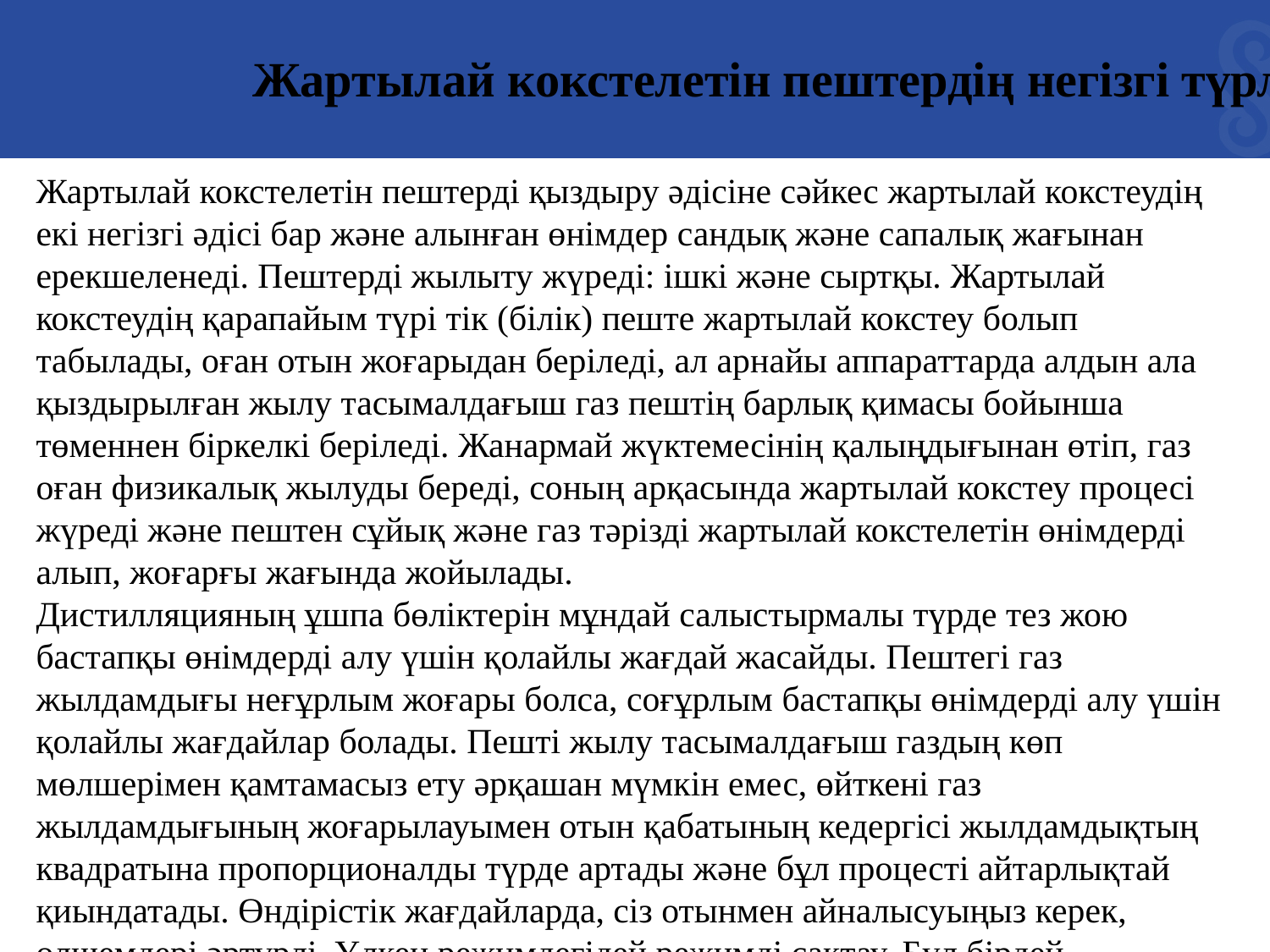

Жартылай кокстелетін пештердің негізгі түрлері
Жартылай кокстелетін пештерді қыздыру әдісіне сәйкес жартылай кокстеудің екі негізгі әдісі бар және алынған өнімдер сандық және сапалық жағынан ерекшеленеді. Пештерді жылыту жүреді: ішкі және сыртқы. Жартылай кокстеудің қарапайым түрі тік (білік) пеште жартылай кокстеу болып табылады, оған отын жоғарыдан беріледі, ал арнайы аппараттарда алдын ала қыздырылған жылу тасымалдағыш газ пештің барлық қимасы бойынша төменнен біркелкі беріледі. Жанармай жүктемесінің қалыңдығынан өтіп, газ оған физикалық жылуды береді, соның арқасында жартылай кокстеу процесі жүреді және пештен сұйық және газ тәрізді жартылай кокстелетін өнімдерді алып, жоғарғы жағында жойылады.
Дистилляцияның ұшпа бөліктерін мұндай салыстырмалы түрде тез жою бастапқы өнімдерді алу үшін қолайлы жағдай жасайды. Пештегі газ жылдамдығы неғұрлым жоғары болса, соғұрлым бастапқы өнімдерді алу үшін қолайлы жағдайлар болады. Пешті жылу тасымалдағыш газдың көп мөлшерімен қамтамасыз ету әрқашан мүмкін емес, өйткені газ жылдамдығының жоғарылауымен отын қабатының кедергісі жылдамдықтың квадратына пропорционалды түрде артады және бұл процесті айтарлықтай қиындатады. Өндірістік жағдайларда, сіз отынмен айналысуыңыз керек, өлшемдері әртүрлі. Үлкен режимдегідей режимді сақтау. Бұл бірдей себептермен шағын отындар үшін де мүмкін емес. Ең көп таралған жылу тасымалдағышы - сол жартылай кокс зауытында өндірілетін газ.